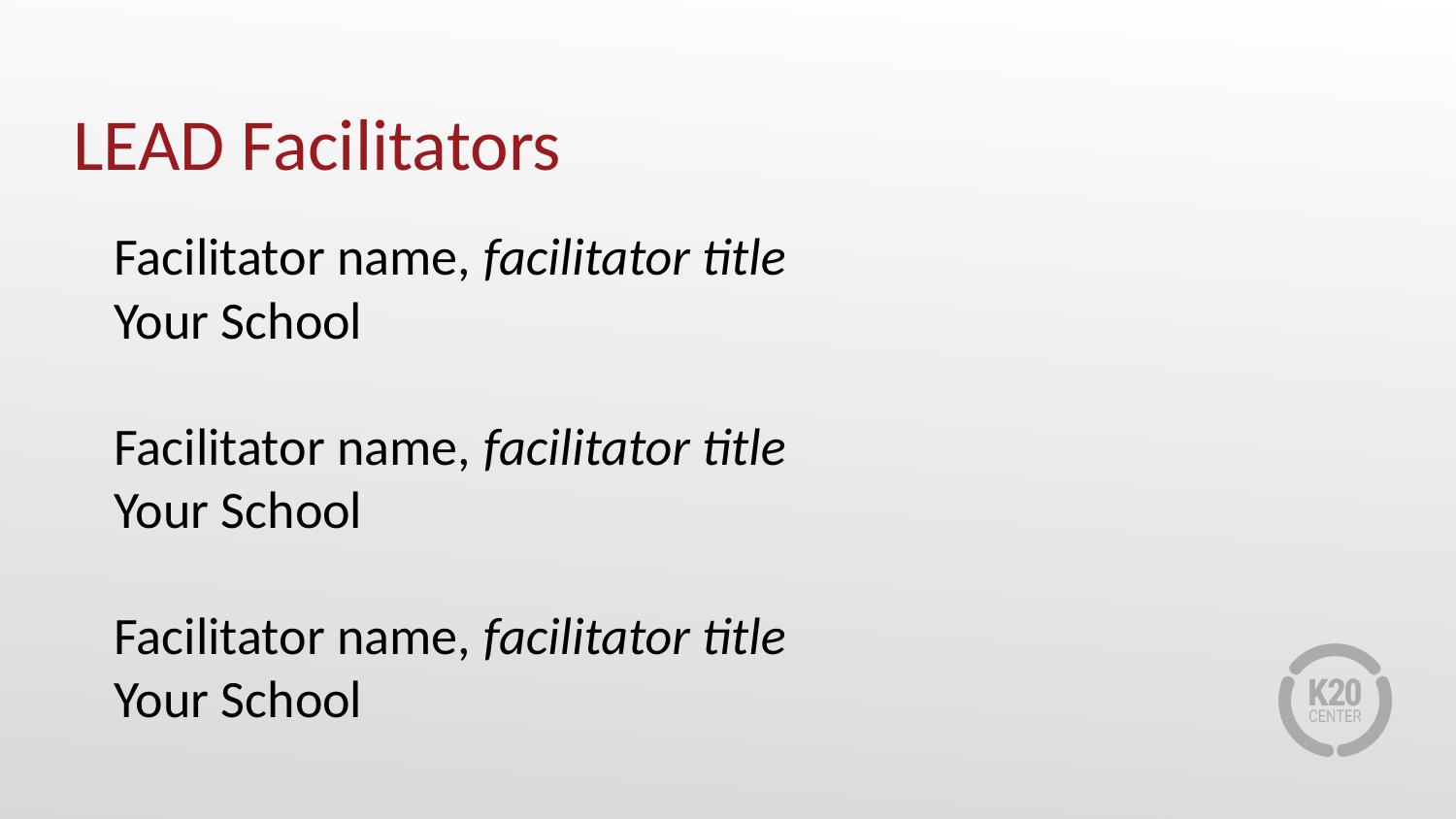

# LEAD Facilitators
Facilitator name, facilitator title
Your School

Facilitator name, facilitator title
Your School

Facilitator name, facilitator title
Your School